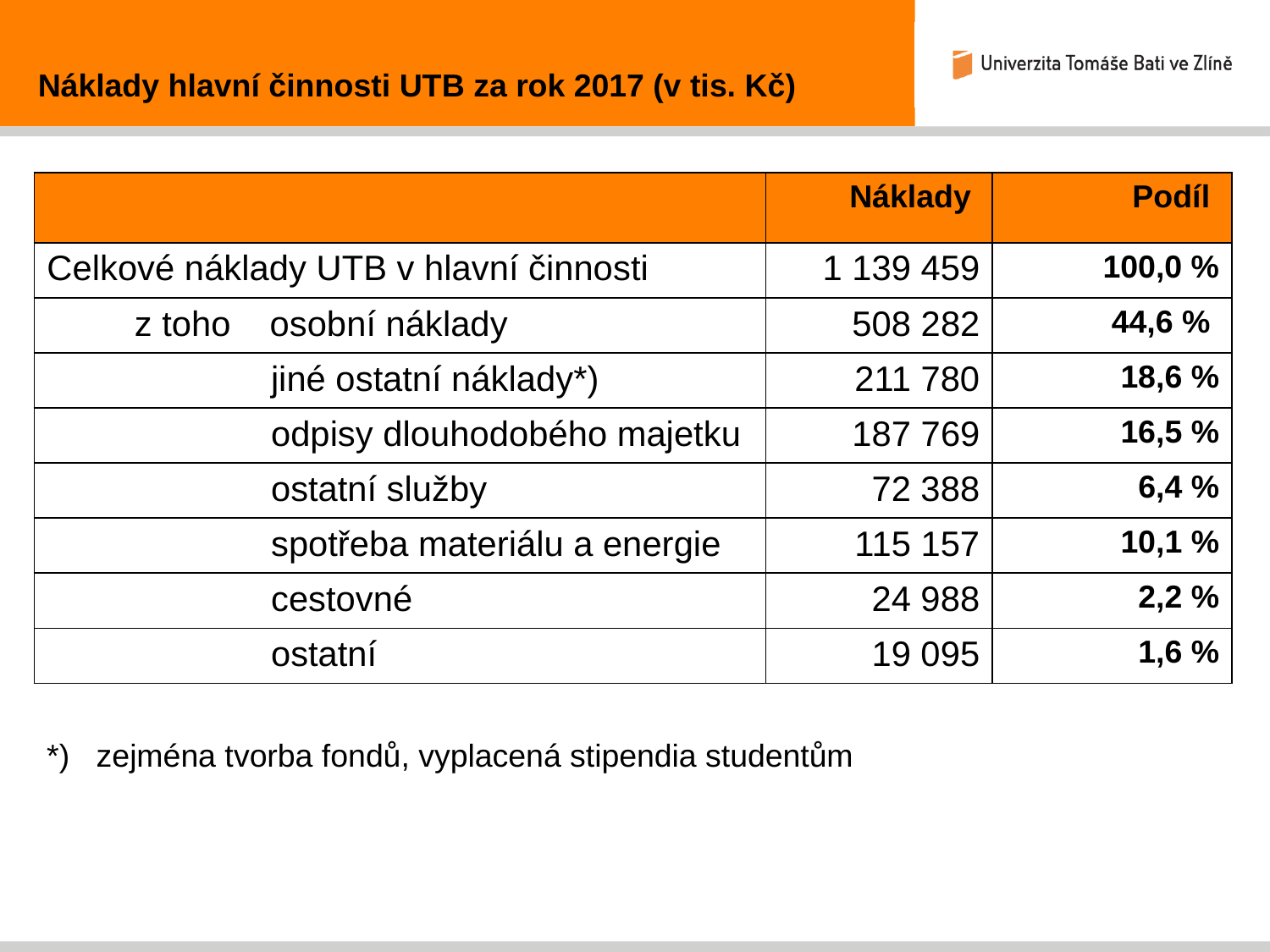

Náklady hlavní činnosti UTB za rok 2017 (v tis. Kč)
|  | Náklady | Podíl |
| --- | --- | --- |
| Celkové náklady UTB v hlavní činnosti | 1 139 459 | 100,0 % |
| z toho osobní náklady | 508 282 | 44,6 % |
| jiné ostatní náklady\*) | 211 780 | 18,6 % |
| odpisy dlouhodobého majetku | 187 769 | 16,5 % |
| ostatní služby | 72 388 | 6,4 % |
| spotřeba materiálu a energie | 115 157 | 10,1 % |
| cestovné | 24 988 | 2,2 % |
| ostatní | 19 095 | 1,6 % |
*)	zejména tvorba fondů, vyplacená stipendia studentům